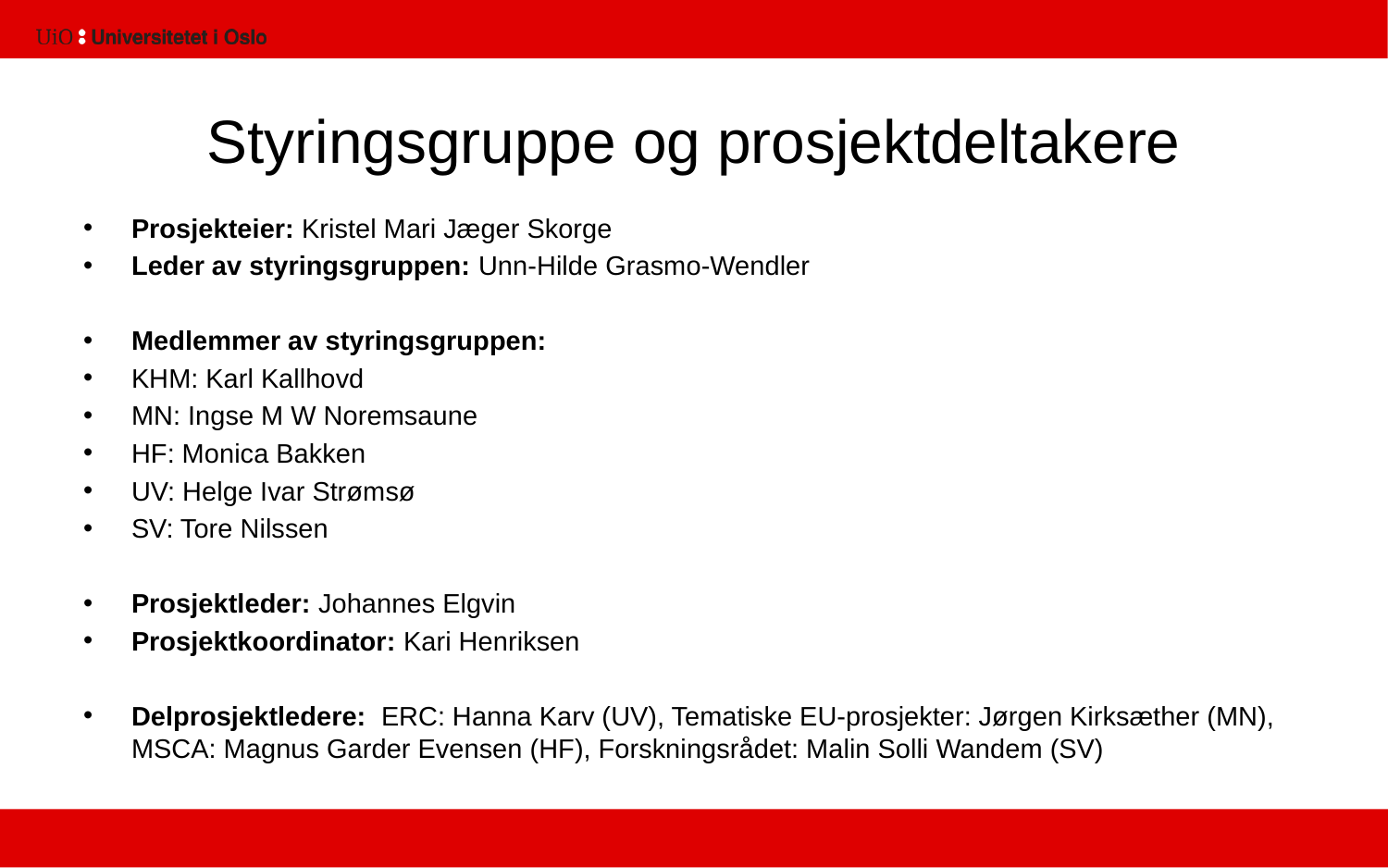

# Styringsgruppe og prosjektdeltakere
Prosjekteier: Kristel Mari Jæger Skorge
Leder av styringsgruppen: Unn-Hilde Grasmo-Wendler

Medlemmer av styringsgruppen:
KHM: Karl Kallhovd
MN: Ingse M W Noremsaune
HF: Monica Bakken
UV: Helge Ivar Strømsø
SV: Tore Nilssen

Prosjektleder: Johannes Elgvin
Prosjektkoordinator: Kari Henriksen

Delprosjektledere:  ERC: Hanna Karv (UV), Tematiske EU-prosjekter: Jørgen Kirksæther (MN), MSCA: Magnus Garder Evensen (HF), Forskningsrådet: Malin Solli Wandem (SV)